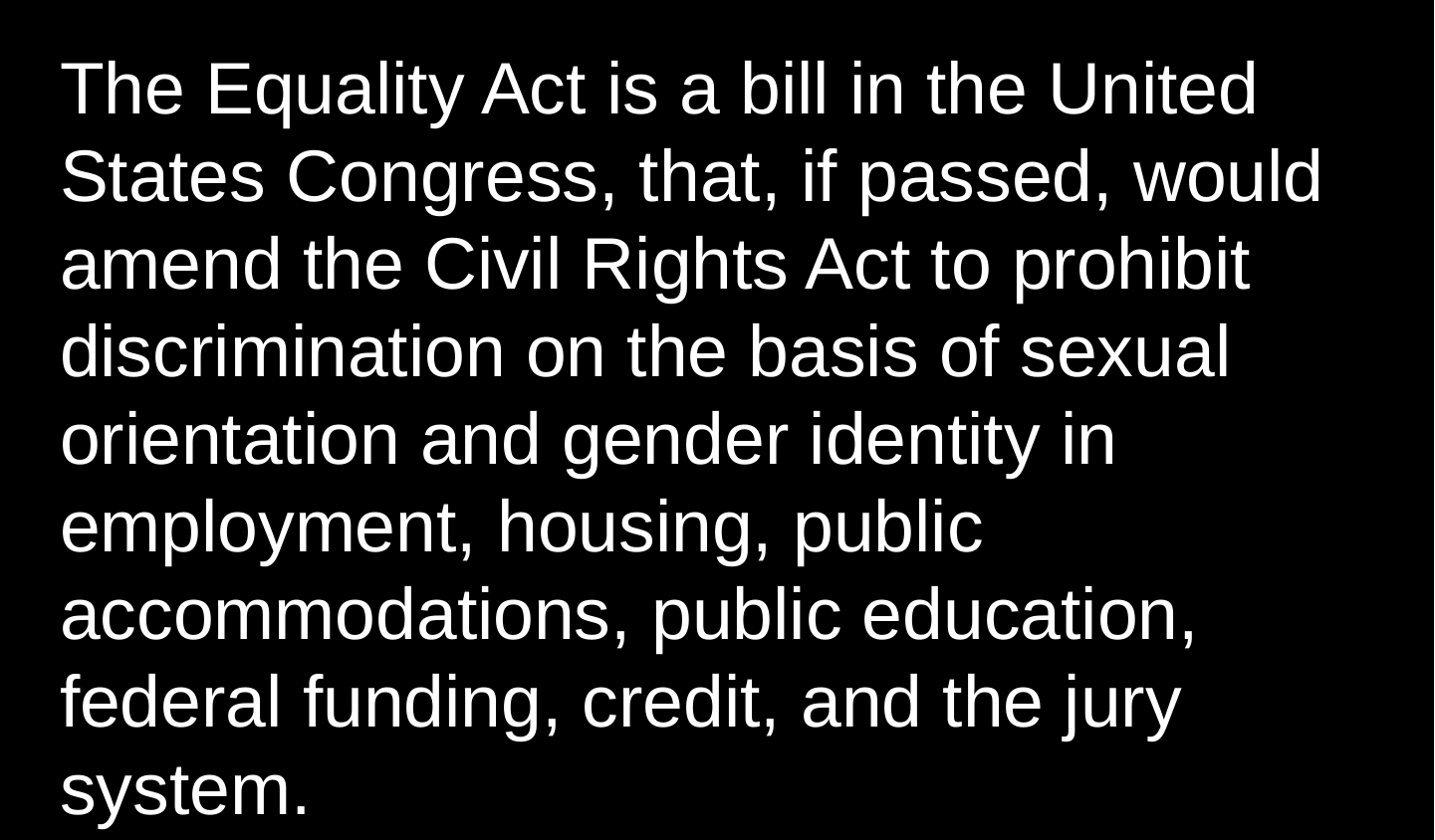

The Equality Act is a bill in the United States Congress, that, if passed, would amend the Civil Rights Act to prohibit discrimination on the basis of sexual orientation and gender identity in employment, housing, public accommodations, public education, federal funding, credit, and the jury system.